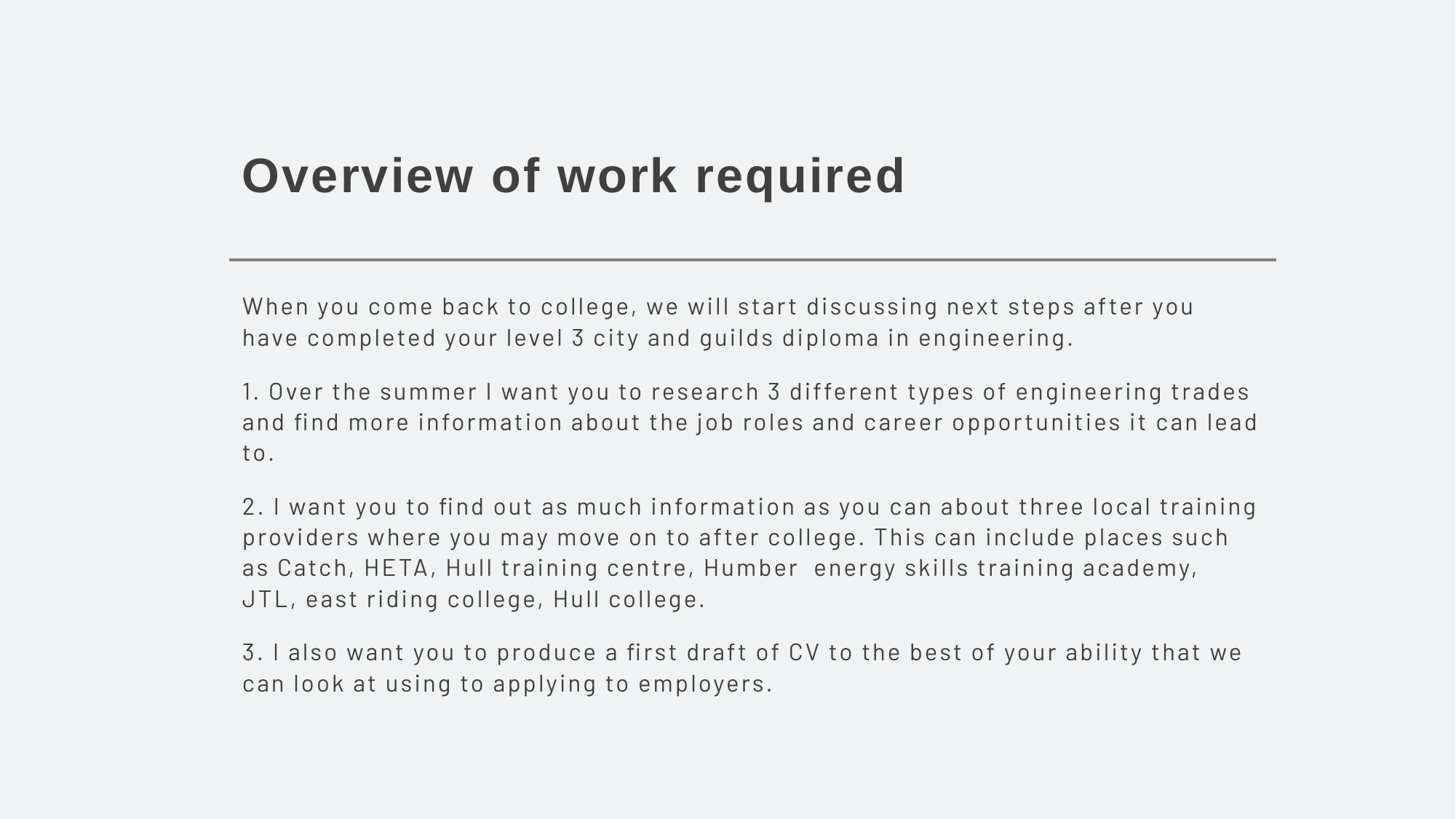

# Overview of work required
When you come back to college, we will start discussing next steps after you have completed your level 3 city and guilds diploma in engineering.
1. Over the summer I want you to research 3 different types of engineering trades and find more information about the job roles and career opportunities it can lead to.
2. I want you to find out as much information as you can about three local training providers where you may move on to after college. This can include places such as Catch, HETA, Hull training centre, Humber  energy skills training academy, JTL, east riding college, Hull college.
3. I also want you to produce a first draft of CV to the best of your ability that we can look at using to applying to employers.